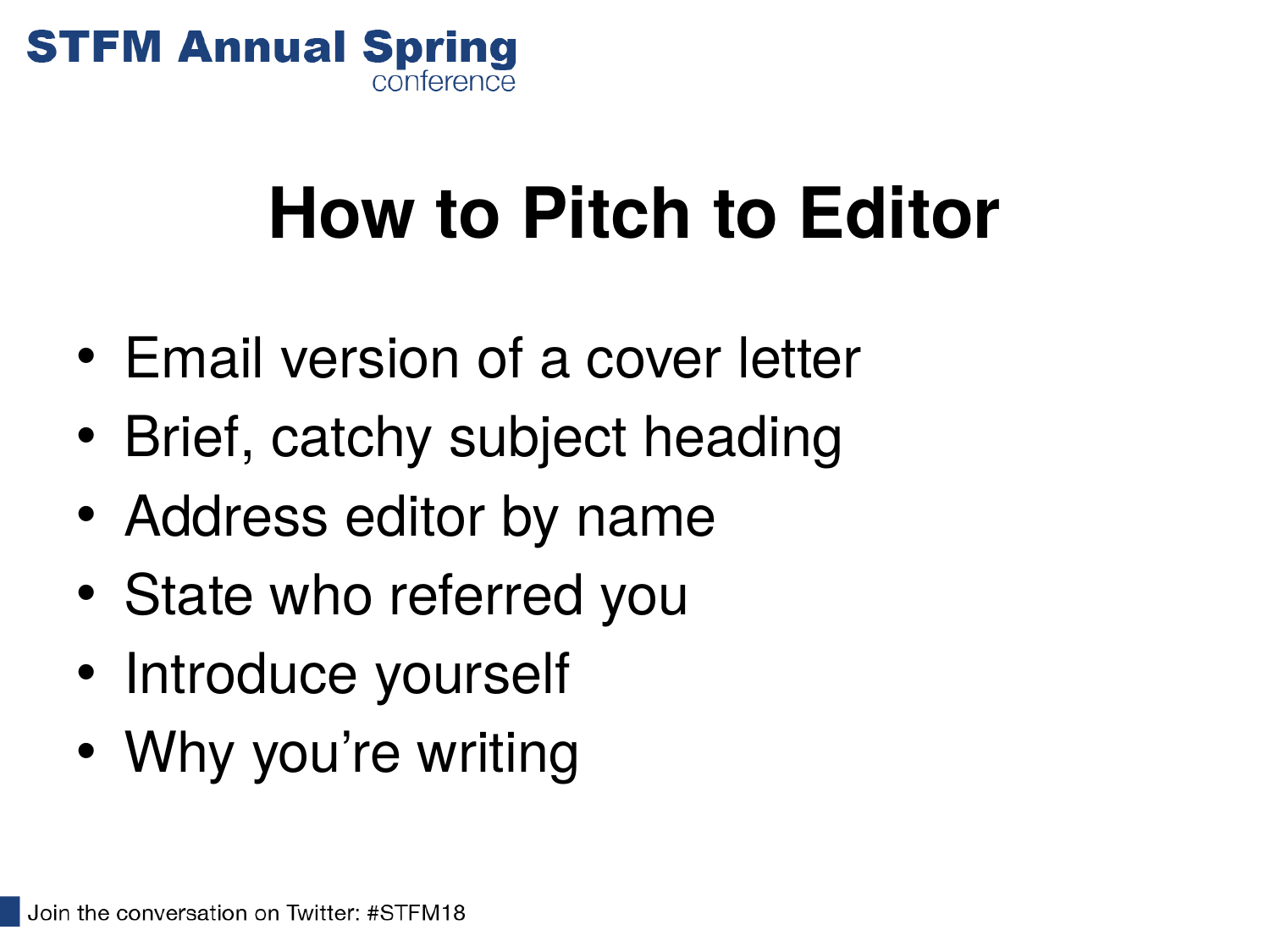

# How to Pitch to Editor
Email version of a cover letter
Brief, catchy subject heading
Address editor by name
State who referred you
Introduce yourself
Why you’re writing